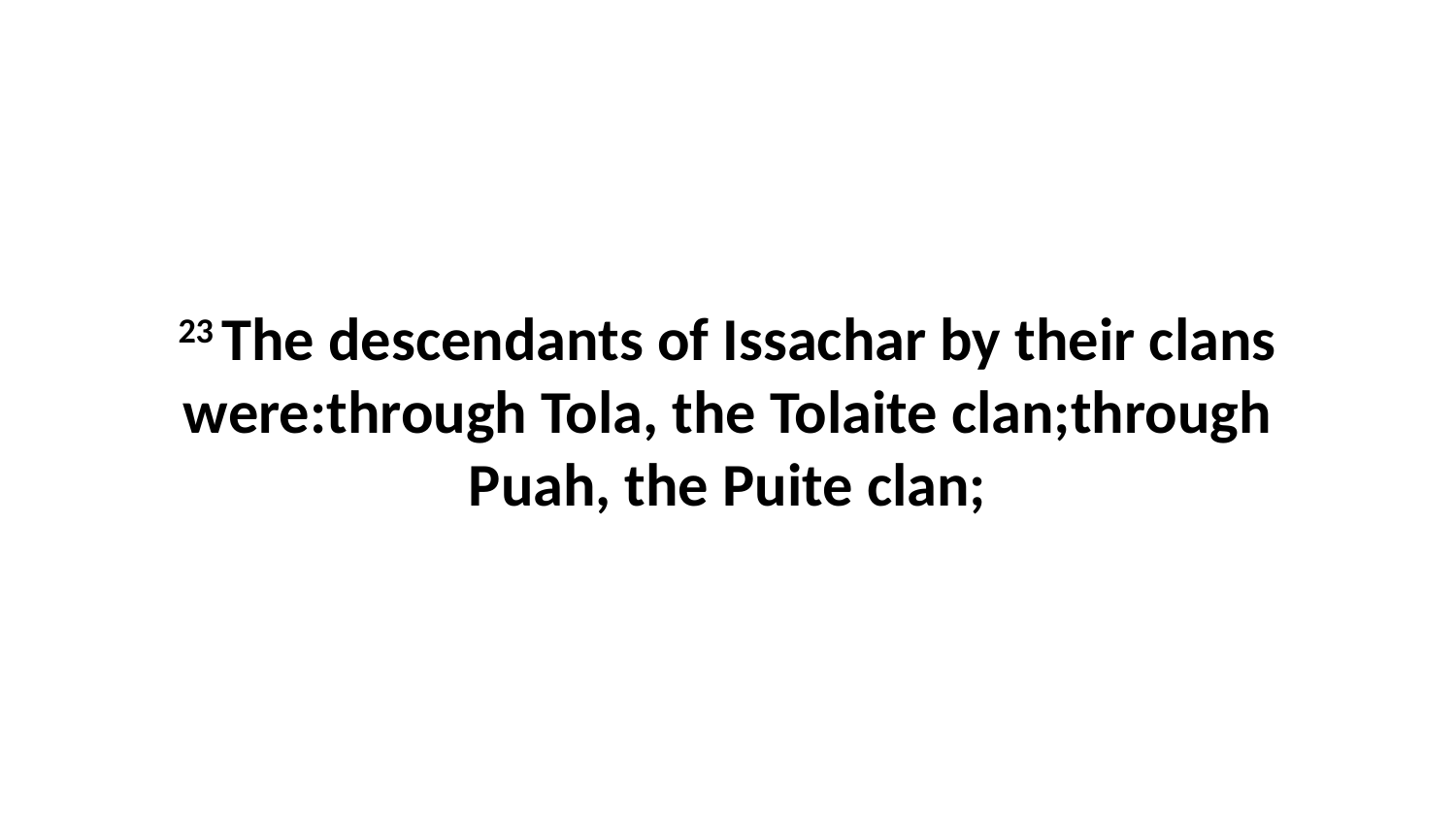

23 The descendants of Issachar by their clans were:through Tola, the Tolaite clan;through Puah, the Puite clan;